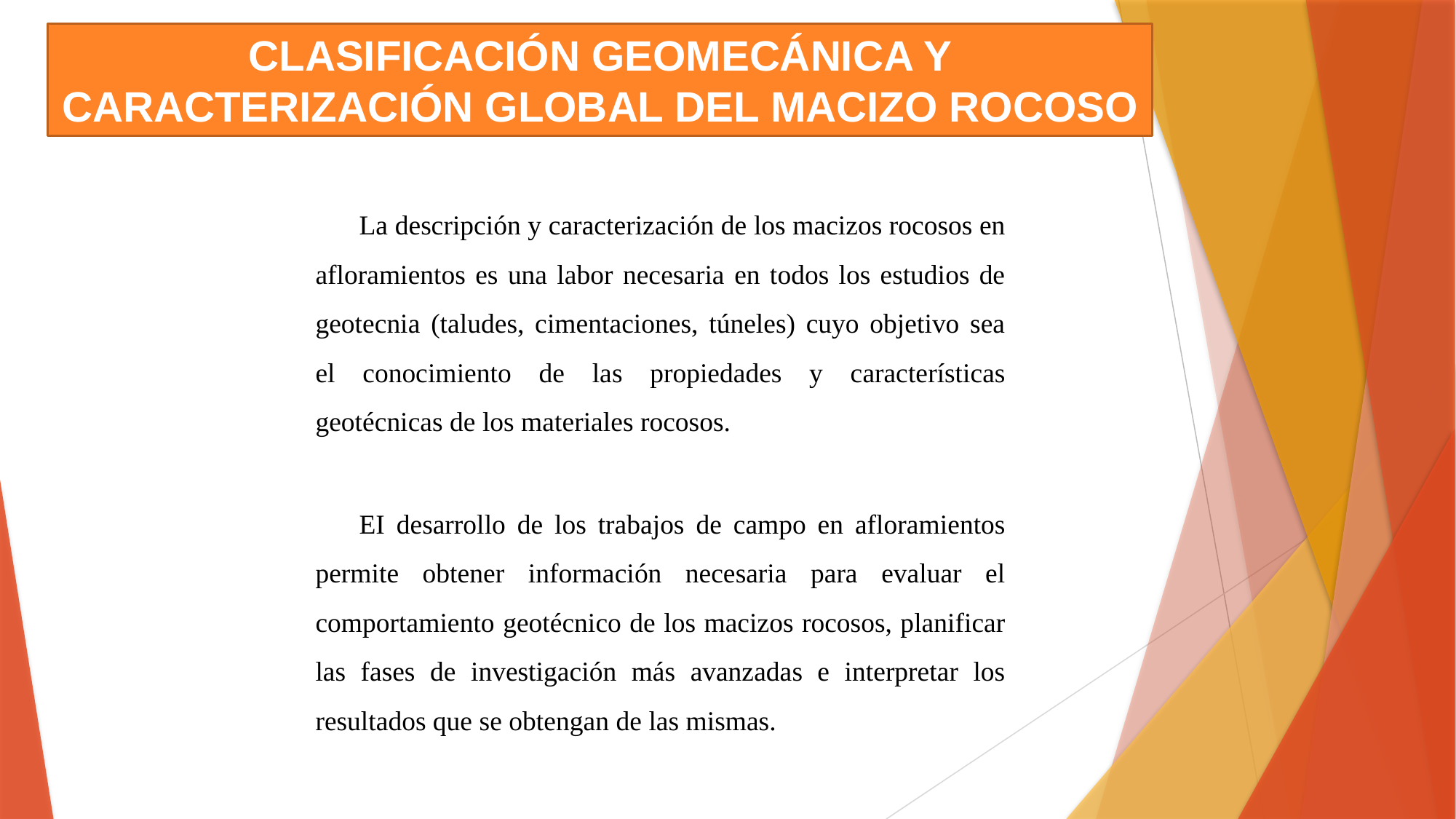

CLASIFICACIÓN GEOMECÁNICA Y CARACTERIZACIÓN GLOBAL DEL MACIZO ROCOSO
La descripción y caracterización de los macizos rocosos en afloramientos es una labor necesaria en todos los estudios de geotecnia (taludes, cimentaciones, túneles) cuyo objetivo sea el conocimiento de las propiedades y características geotécnicas de los materiales rocosos.
EI desarrollo de los trabajos de campo en afloramientos permite obtener información necesaria para evaluar el comportamiento geotécnico de los macizos rocosos, planificar las fases de investigación más avanzadas e interpretar los resultados que se obtengan de las mismas.